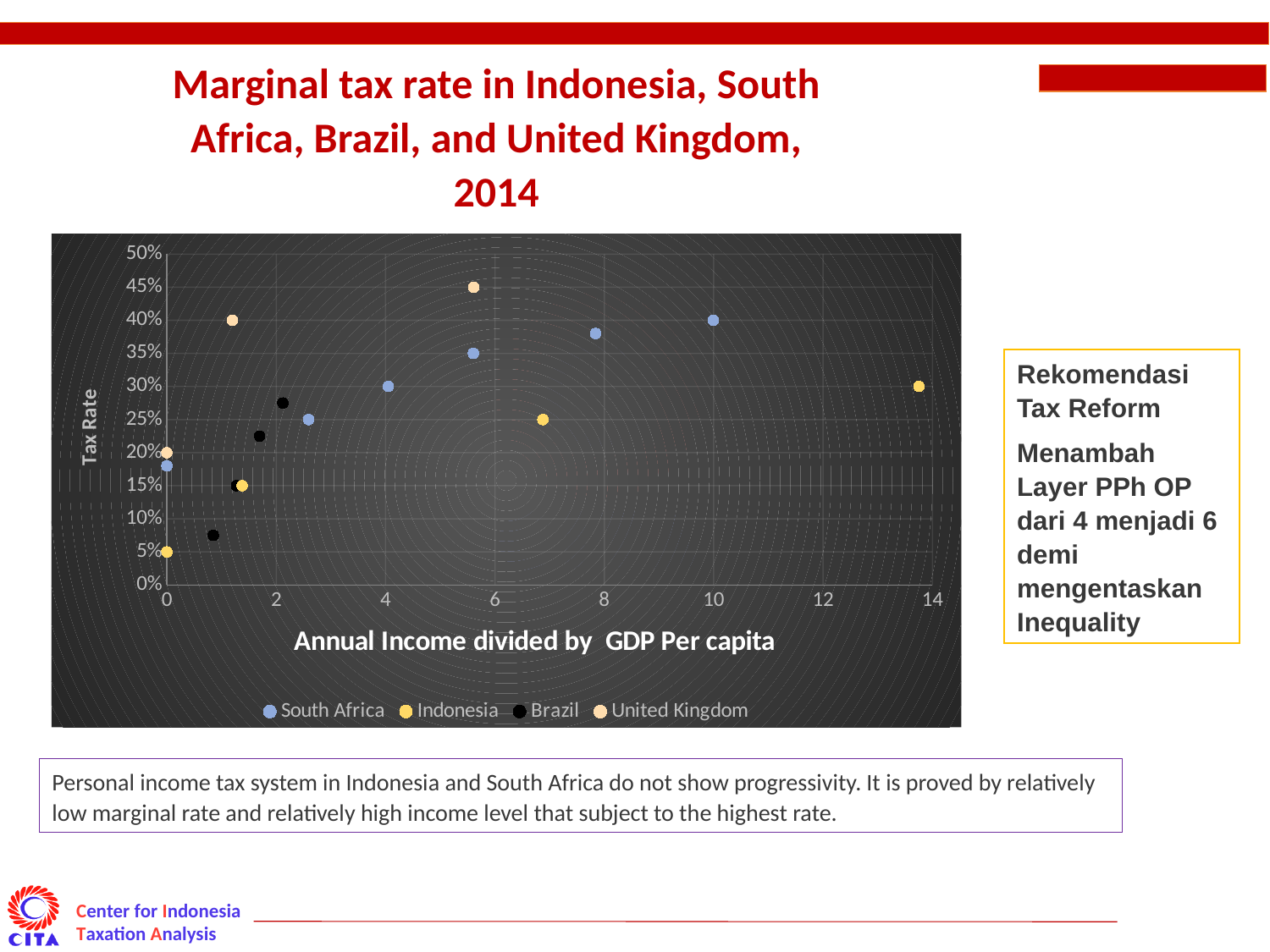

Marginal tax rate in Indonesia, South Africa, Brazil, and United Kingdom, 2014

### Chart

| Category |  |  |  |  |
|---|---|---|---|---|
Rekomendasi Tax Reform
Menambah Layer PPh OP dari 4 menjadi 6 demi mengentaskan Inequality
Personal income tax system in Indonesia and South Africa do not show progressivity. It is proved by relatively low marginal rate and relatively high income level that subject to the highest rate.